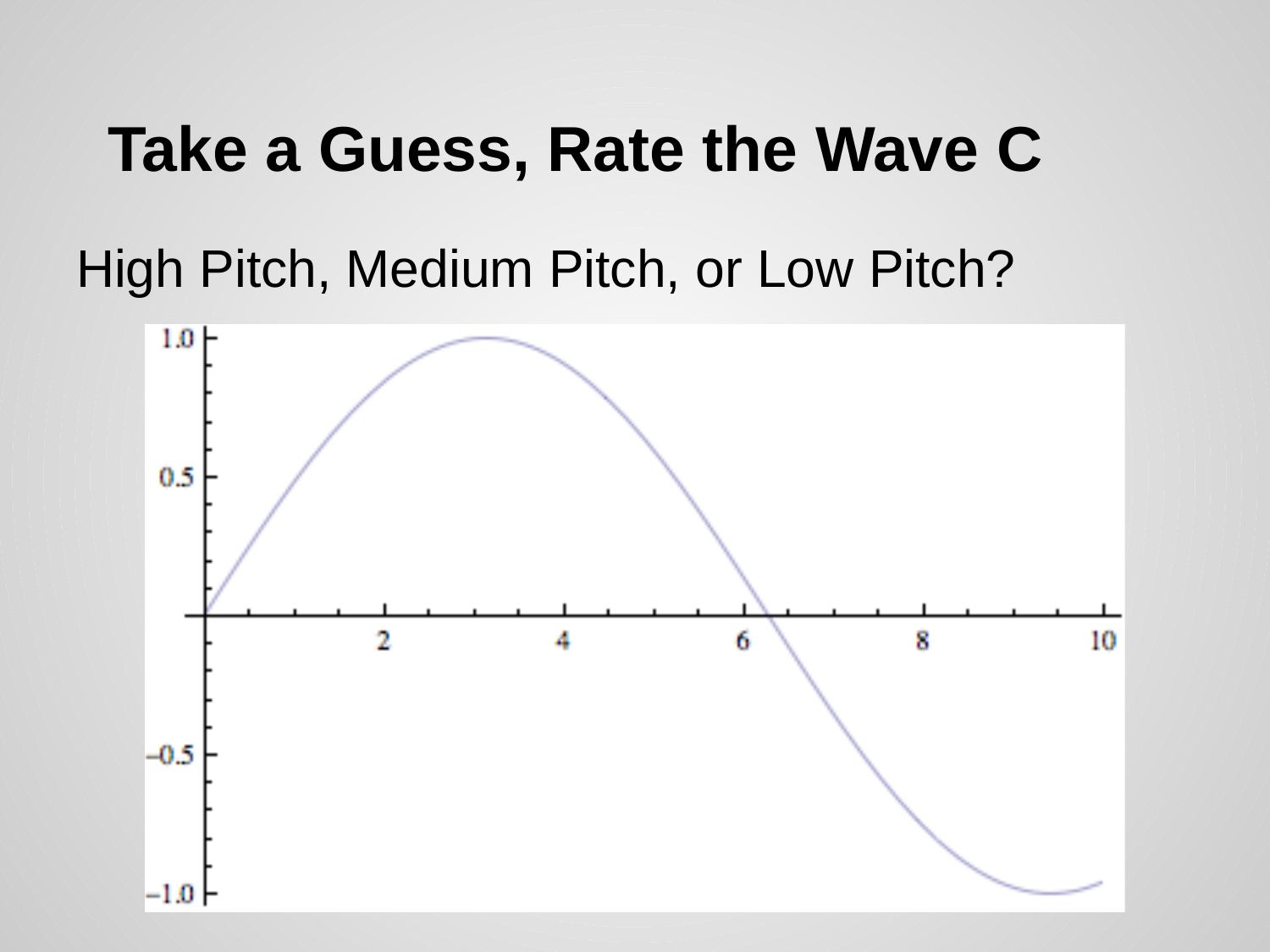

# Take a Guess, Rate the Wave C
High Pitch, Medium Pitch, or Low Pitch?